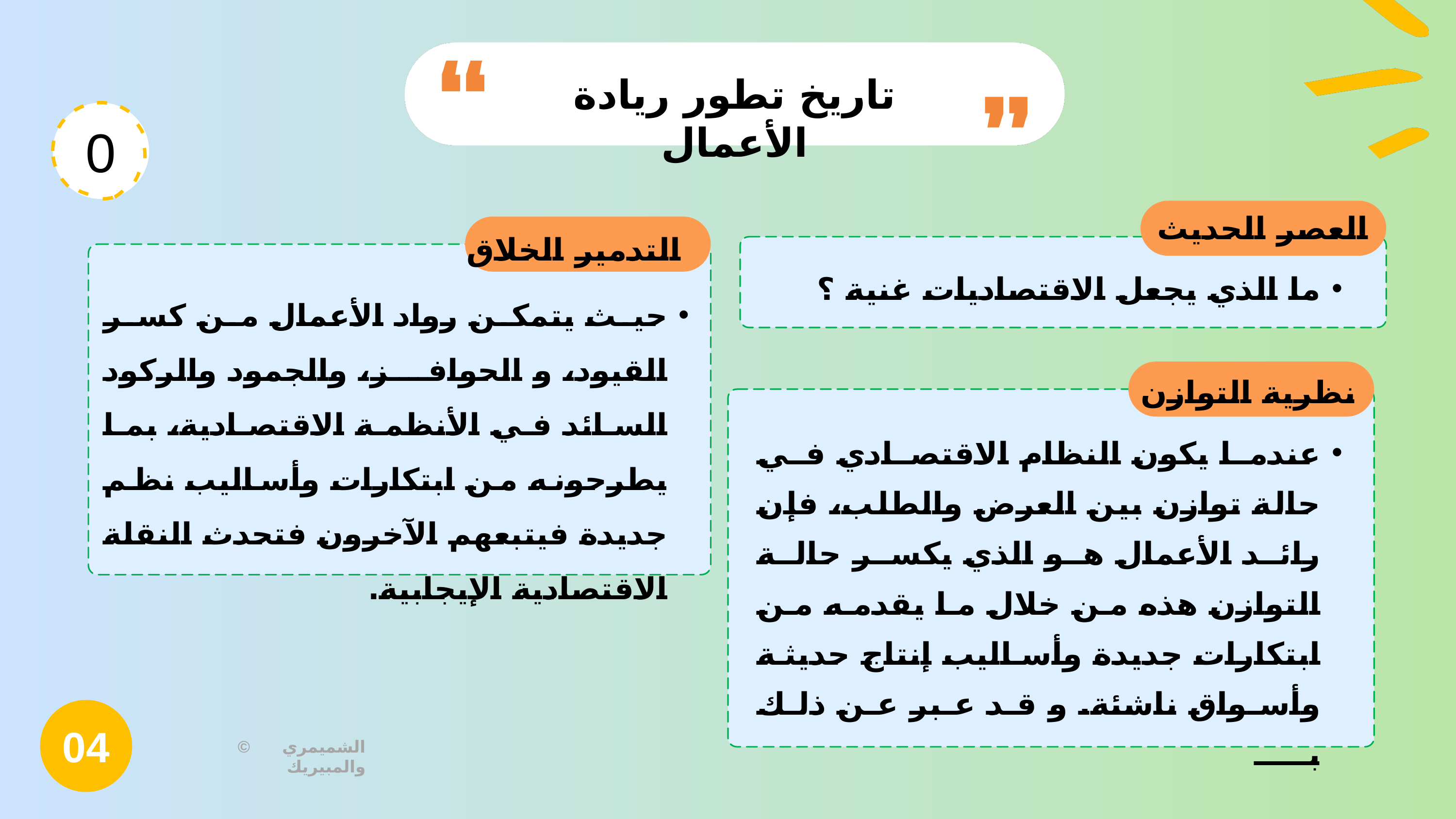

تاريخ تطور ريادة الأعمال

0

العصر الحديث

التدمير الخلاق

ما الذي يجعل الاقتصاديات غنية ؟
حيث يتمكن رواد الأعمال من كسر القيود، و الحوافز، والجمود والركود السائد في الأنظمة الاقتصادية، بما يطرحونه من ابتكارات وأساليب نظم جديدة فيتبعهم الآخرون فتحدث النقلة الاقتصادية الإيجابية.
نظرية التوازن

عندما يكون النظام الاقتصادي في حالة توازن بين العرض والطلب، فإن رائد الأعمال هو الذي يكسر حالة التوازن هذه من خلال ما يقدمه من ابتكارات جديدة وأساليب إنتاج حديثة وأسواق ناشئة. و قد عبر عن ذلك بـــــ

04
©       الشميمري والمبيريك